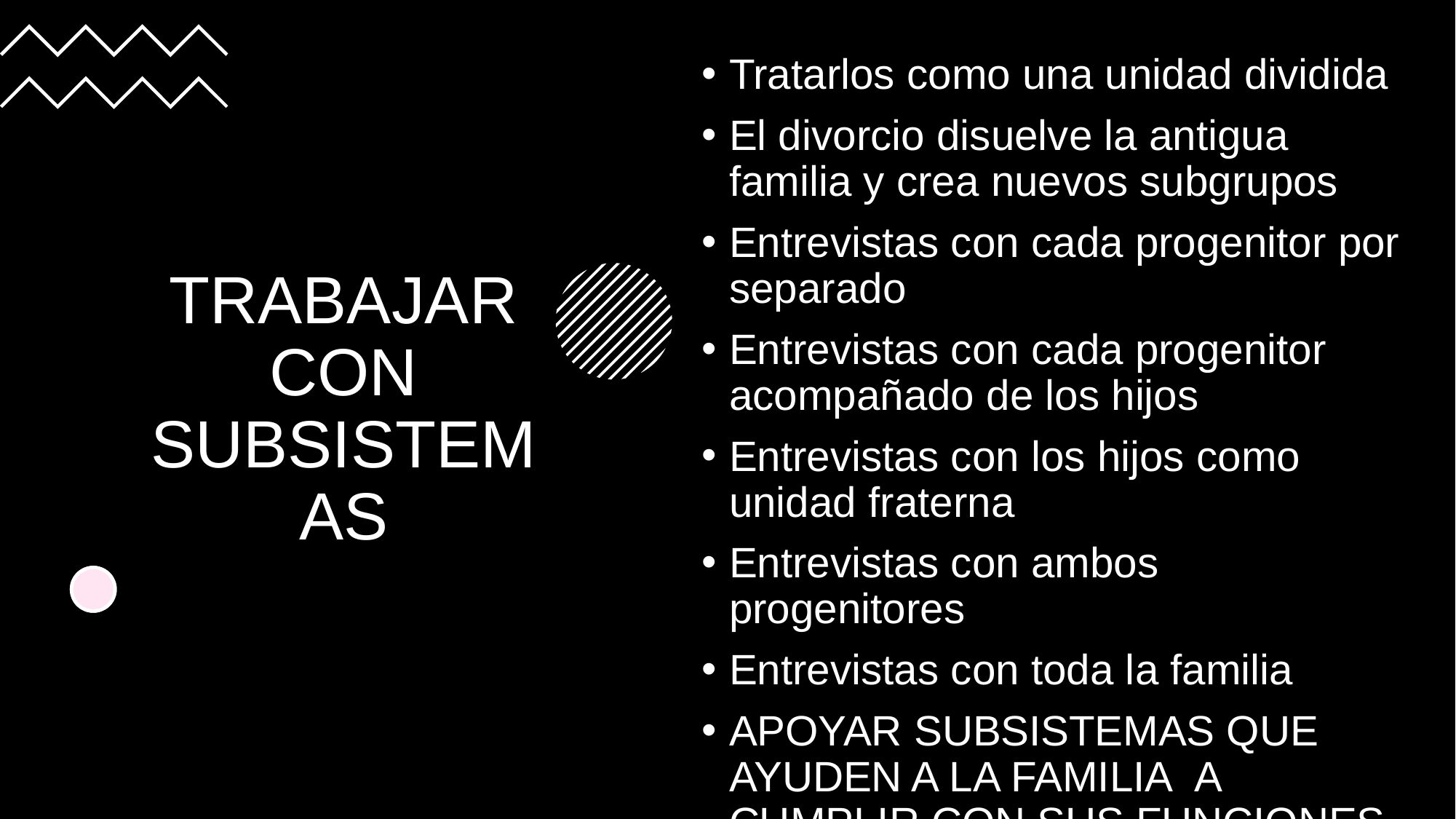

Tratarlos como una unidad dividida
El divorcio disuelve la antigua familia y crea nuevos subgrupos
Entrevistas con cada progenitor por separado
Entrevistas con cada progenitor acompañado de los hijos
Entrevistas con los hijos como unidad fraterna
Entrevistas con ambos progenitores
Entrevistas con toda la familia
APOYAR SUBSISTEMAS QUE AYUDEN A LA FAMILIA  A CUMPLIR CON SUS FUNCIONES

# TRABAJAR CON SUBSISTEMAS